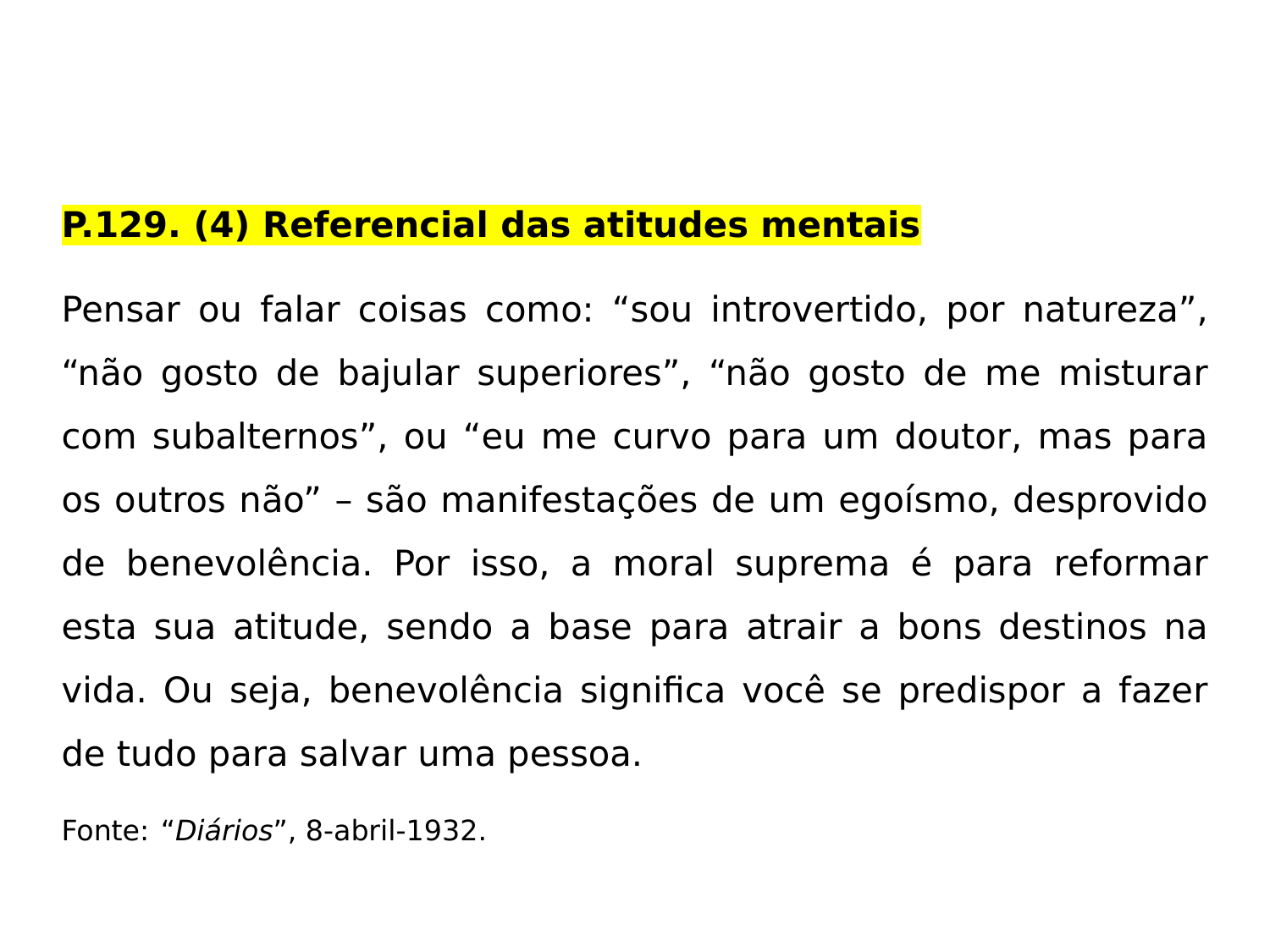

P.129. (4) Referencial das atitudes mentais
Pensar ou falar coisas como: “sou introvertido, por natureza”, “não gosto de bajular superiores”, “não gosto de me misturar com subalternos”, ou “eu me curvo para um doutor, mas para os outros não” – são manifestações de um egoísmo, desprovido de benevolência. Por isso, a moral suprema é para reformar esta sua atitude, sendo a base para atrair a bons destinos na vida. Ou seja, benevolência significa você se predispor a fazer de tudo para salvar uma pessoa.
Fonte: “Diários”, 8-abril-1932.